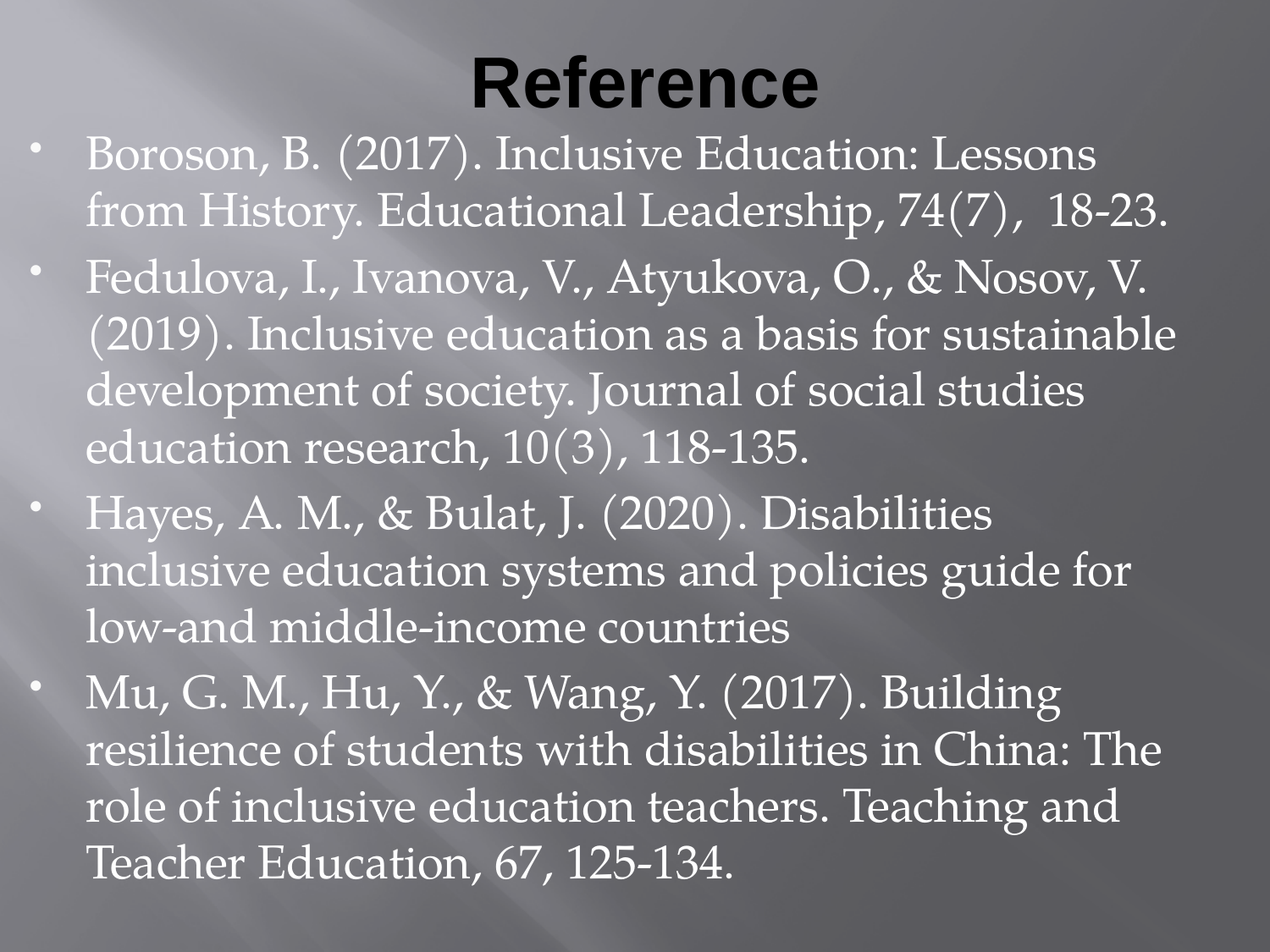

# Reference
Boroson, B. (2017). Inclusive Education: Lessons from History. Educational Leadership, 74(7),  18-23.
Fedulova, I., Ivanova, V., Atyukova, O., & Nosov, V. (2019). Inclusive education as a basis for sustainable development of society. Journal of social studies education research, 10(3), 118-135.
Hayes, A. M., & Bulat, J. (2020). Disabilities inclusive education systems and policies guide for low-and middle-income countries
Mu, G. M., Hu, Y., & Wang, Y. (2017). Building resilience of students with disabilities in China: The role of inclusive education teachers. Teaching and Teacher Education, 67, 125-134.